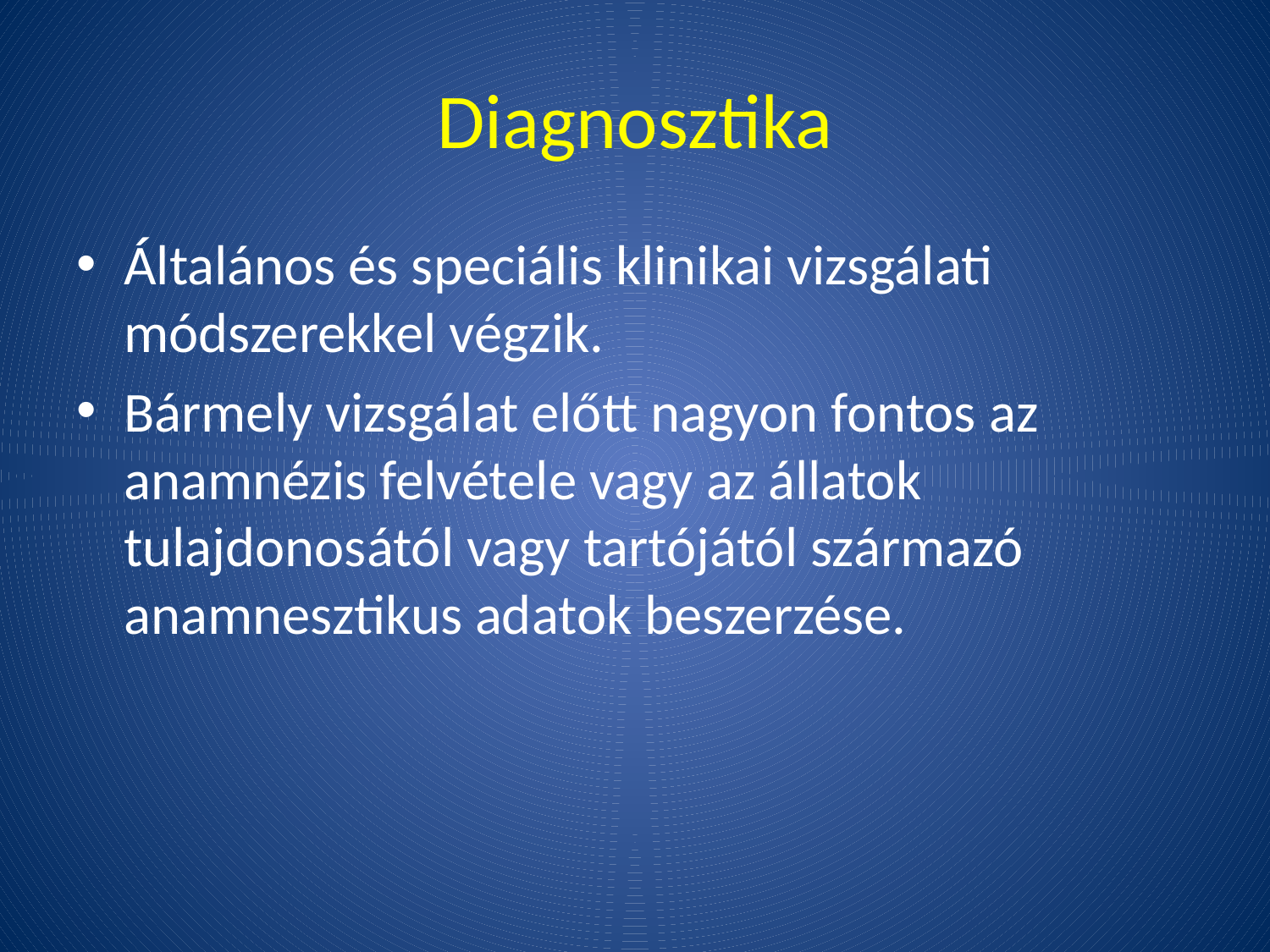

# Diagnosztika
Általános és speciális klinikai vizsgálati módszerekkel végzik.
Bármely vizsgálat előtt nagyon fontos az anamnézis felvétele vagy az állatok tulajdonosától vagy tartójától származó anamnesztikus adatok beszerzése.